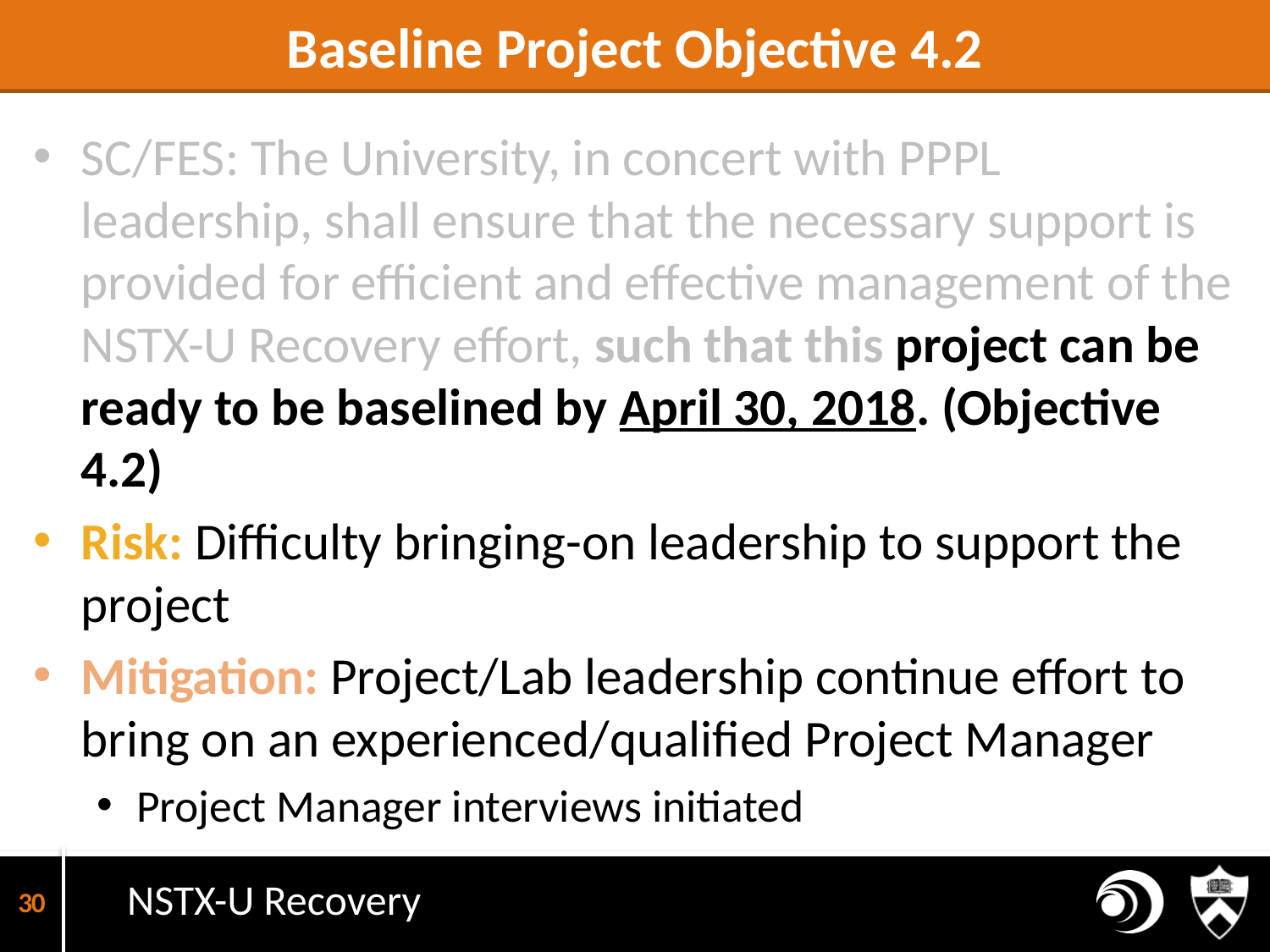

# Baseline Project Objective 4.2
SC/FES: The University, in concert with PPPL leadership, shall ensure that the necessary support is provided for efficient and effective management of the NSTX-U Recovery effort, such that this project can be ready to be baselined by April 30, 2018. (Objective 4.2)
Risk: Difficulty bringing-on leadership to support the project
Mitigation: Project/Lab leadership continue effort to bring on an experienced/qualified Project Manager
Project Manager interviews initiated

30
NSTX-U Recovery